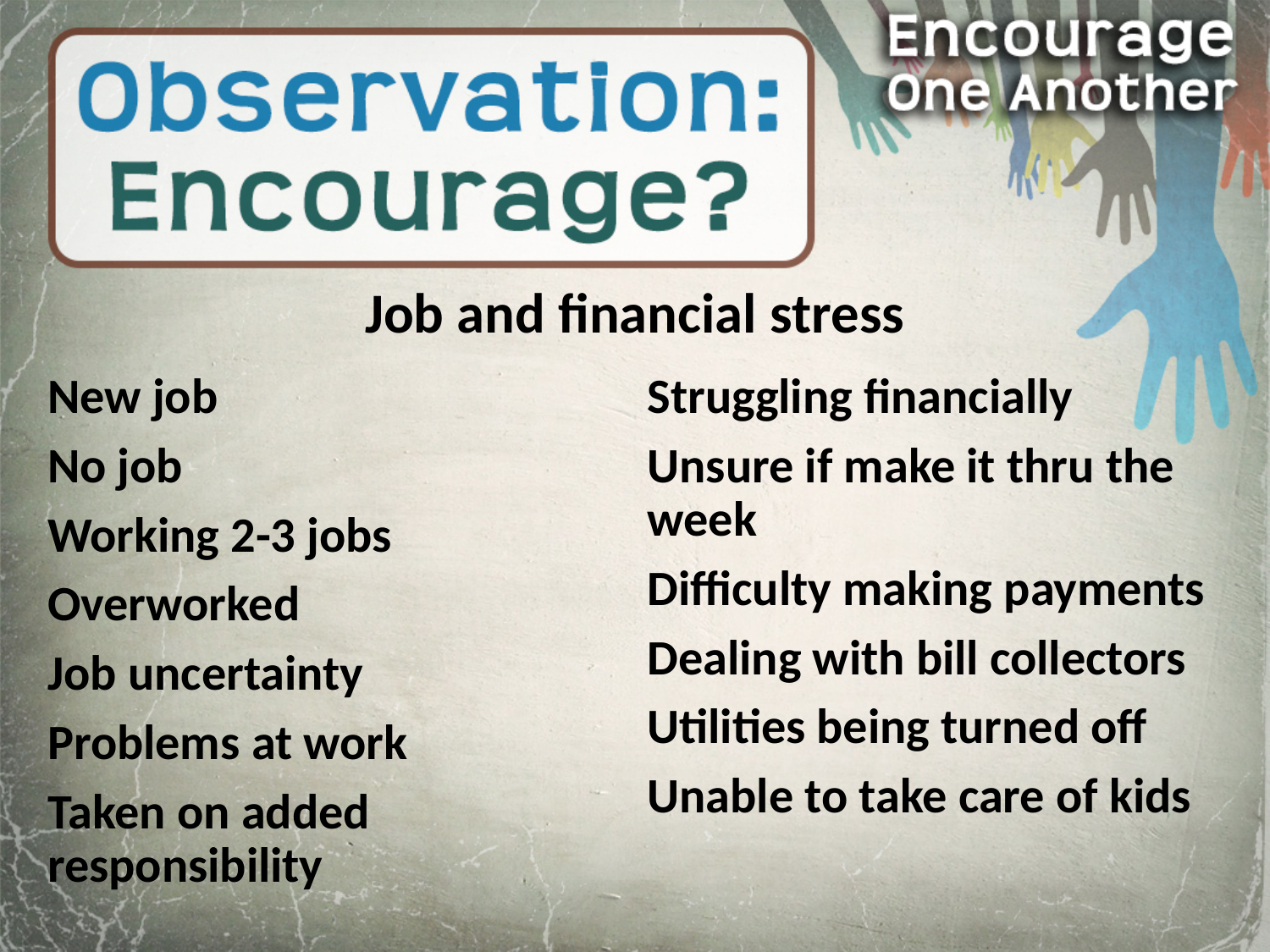

Job and financial stress
New job
No job
Working 2-3 jobs
Overworked
Job uncertainty
Problems at work
Taken on added responsibility
Struggling financially
Unsure if make it thru the week
Difficulty making payments
Dealing with bill collectors
Utilities being turned off
Unable to take care of kids